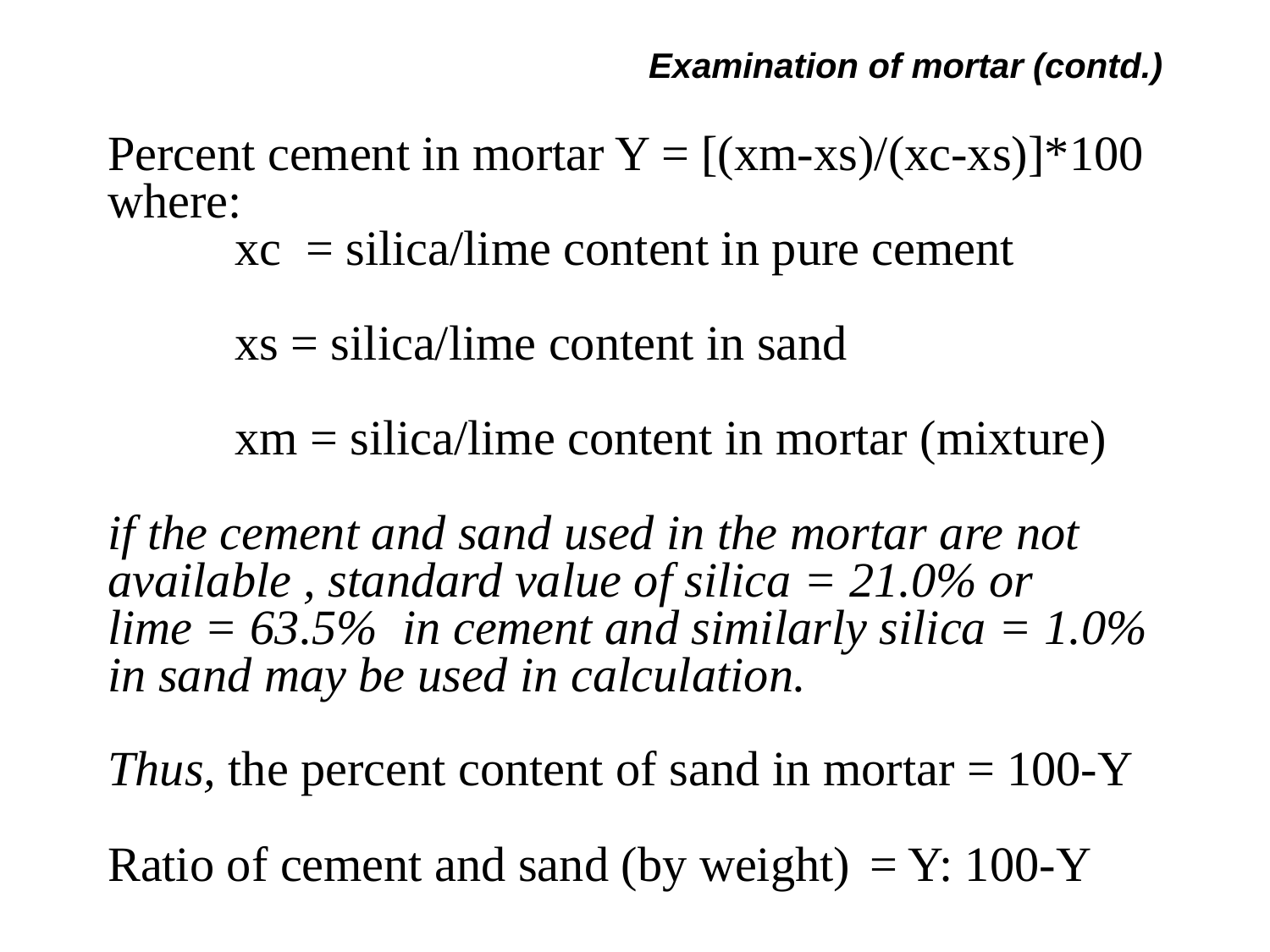

Examination of mortar (contd.)

Percent cement in mortar Y = [(xm-xs)/(xc-xs)]*100
where:
	xc  = silica/lime content in pure cement

	xs = silica/lime content in sand

	xm = silica/lime content in mortar (mixture)

if the cement and sand used in the mortar are not available , standard value of silica = 21.0% or
lime = 63.5%  in cement and similarly silica = 1.0% in sand may be used in calculation.

Thus, the percent content of sand in mortar = 100-Y

Ratio of cement and sand (by weight)	= Y: 100-Y